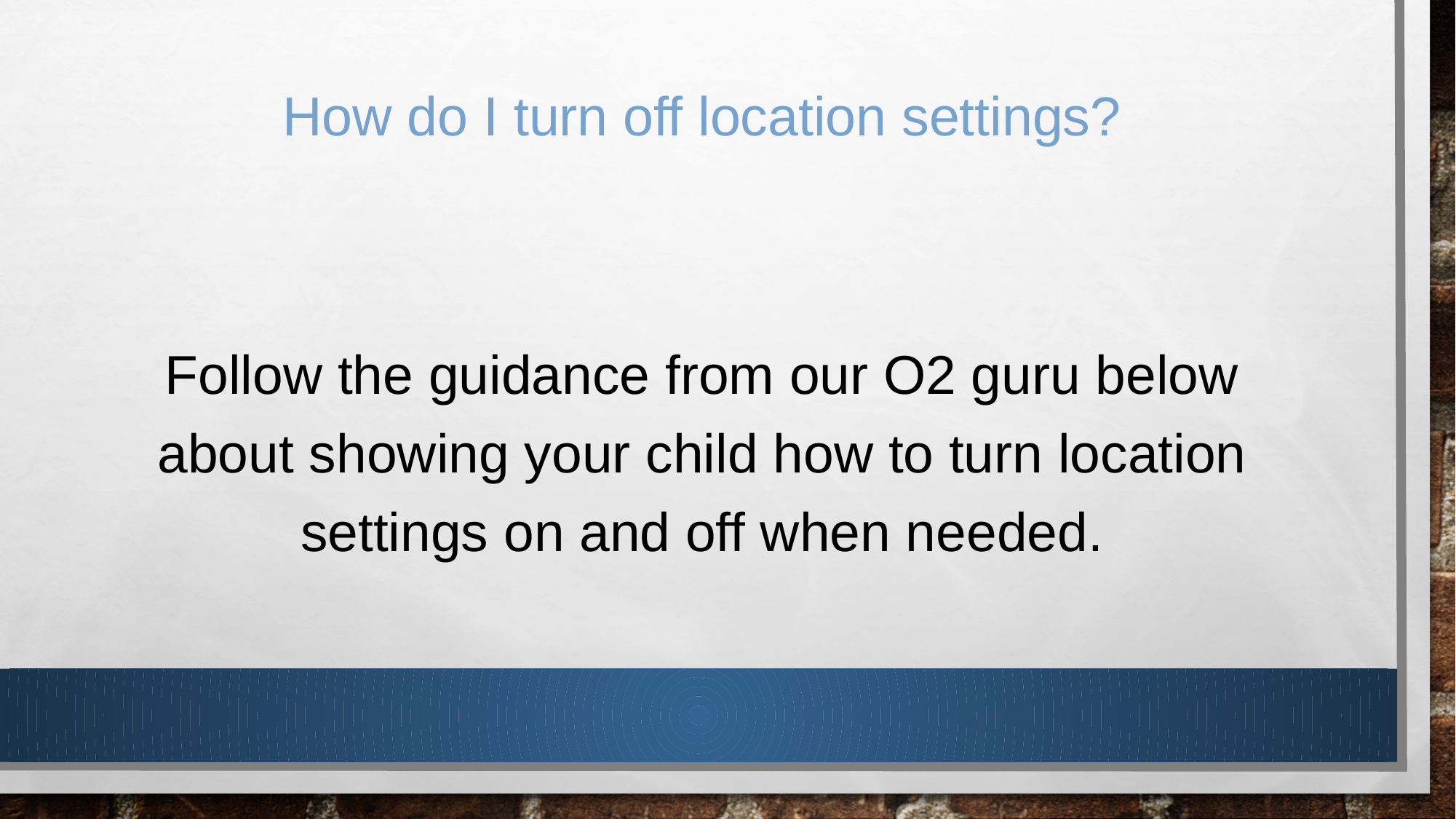

# How do I turn off location settings?
Follow the guidance from our O2 guru below about showing your child how to turn location settings on and off when needed.